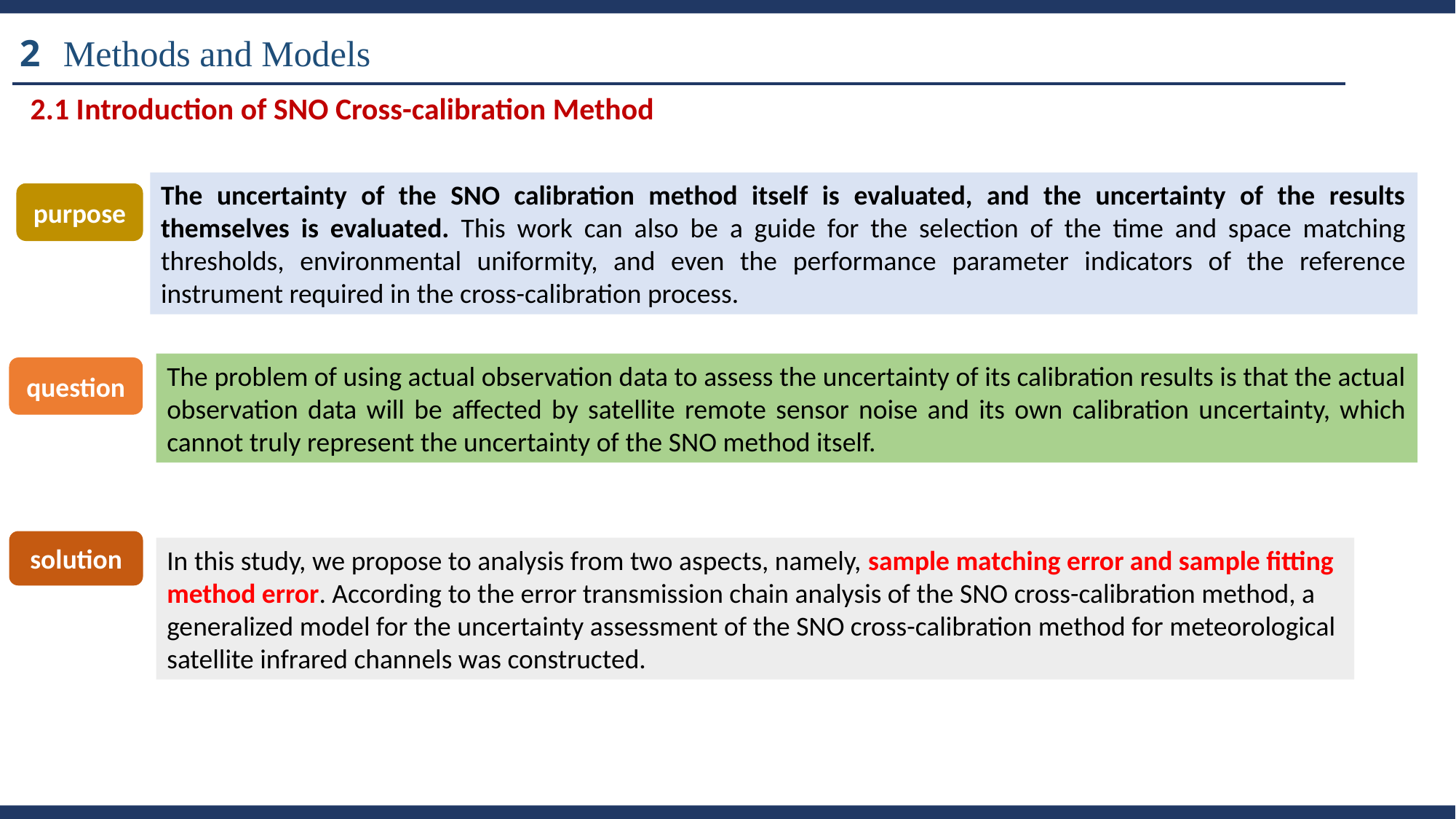

2 Methods and Models
2.1 Introduction of SNO Cross-calibration Method
The uncertainty of the SNO calibration method itself is evaluated, and the uncertainty of the results themselves is evaluated. This work can also be a guide for the selection of the time and space matching thresholds, environmental uniformity, and even the performance parameter indicators of the reference instrument required in the cross-calibration process.
purpose
The problem of using actual observation data to assess the uncertainty of its calibration results is that the actual observation data will be affected by satellite remote sensor noise and its own calibration uncertainty, which cannot truly represent the uncertainty of the SNO method itself.
question
solution
In this study, we propose to analysis from two aspects, namely, sample matching error and sample fitting method error. According to the error transmission chain analysis of the SNO cross-calibration method, a generalized model for the uncertainty assessment of the SNO cross-calibration method for meteorological satellite infrared channels was constructed.